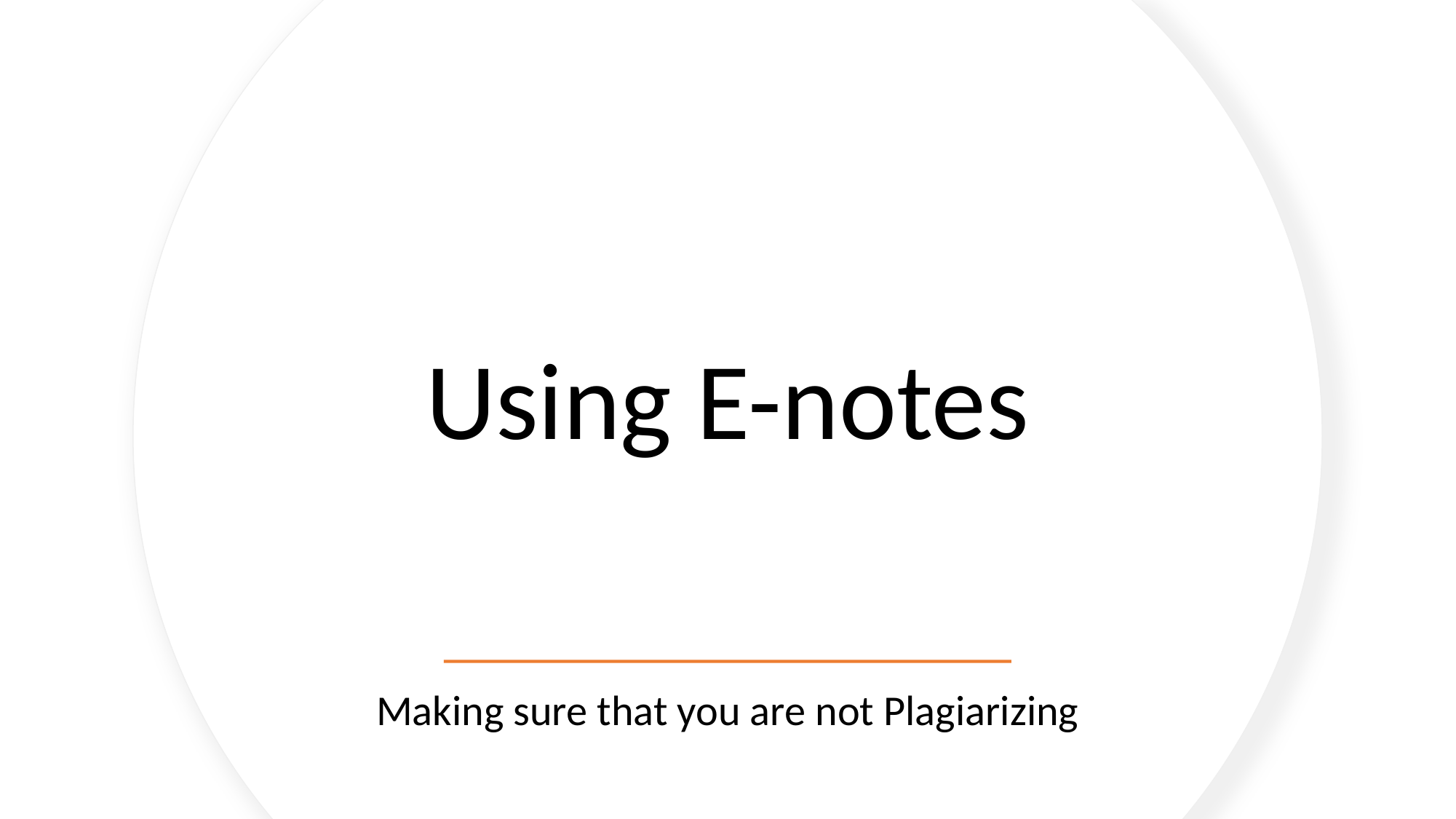

# Using E-notes

Making sure that you are not Plagiarizing